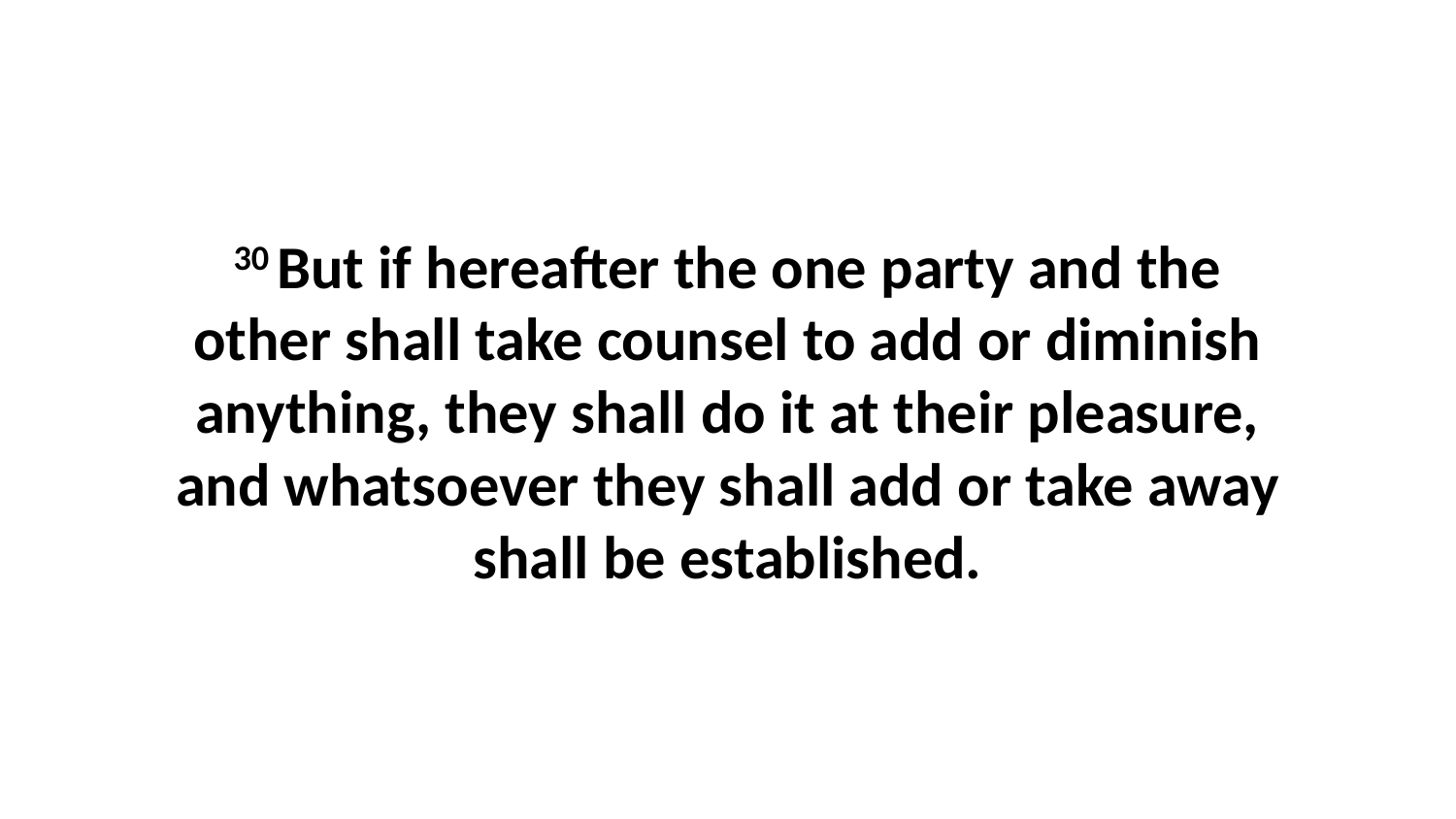

30 But if hereafter the one party and the other shall take counsel to add or diminish anything, they shall do it at their pleasure, and whatsoever they shall add or take away shall be established.